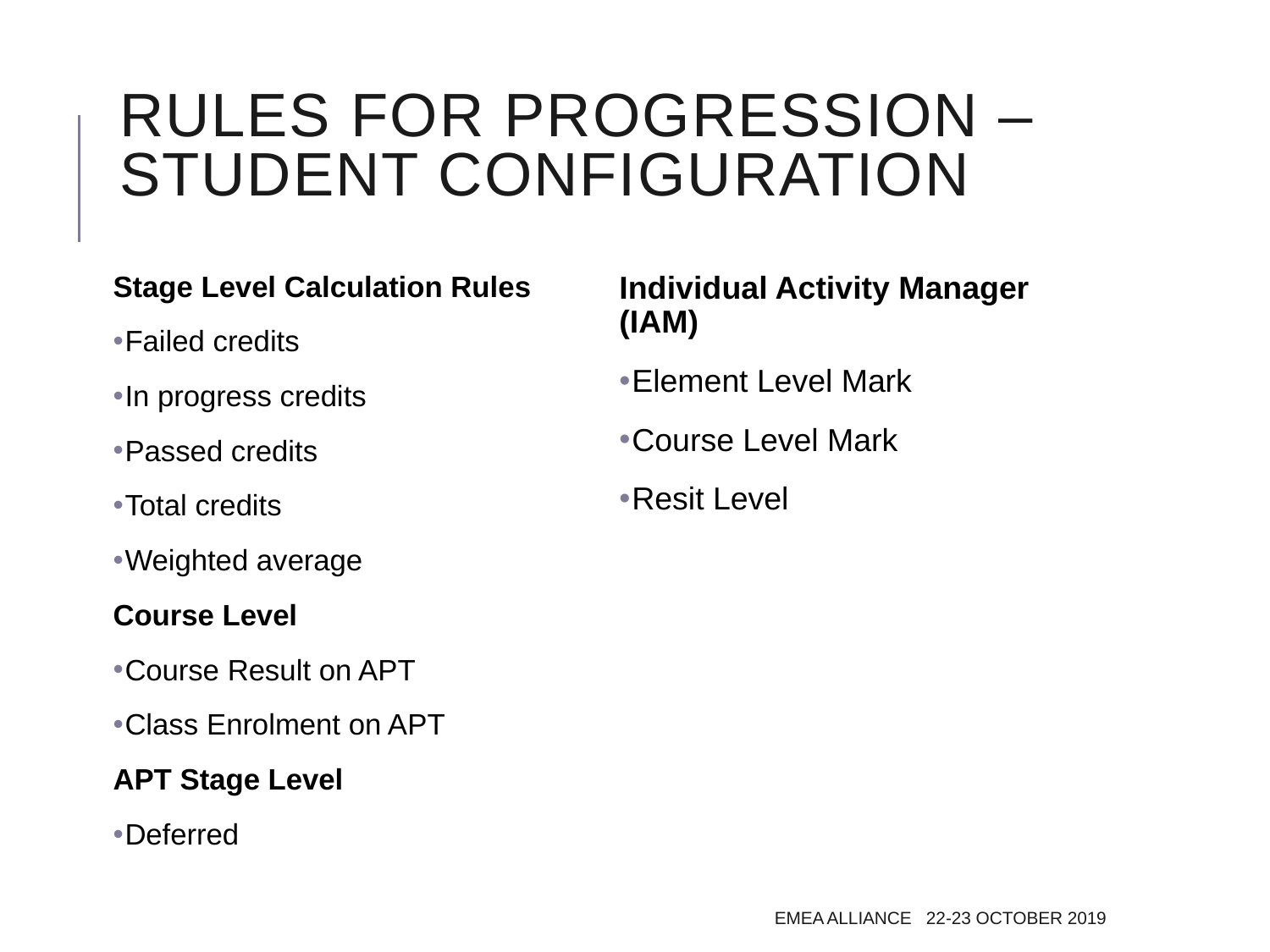

# RULES for pROGRESSION – Student CONFIGURATION
Stage Level Calculation Rules
Failed credits
In progress credits
Passed credits
Total credits
Weighted average
Course Level
Course Result on APT
Class Enrolment on APT
APT Stage Level
Deferred

Individual Activity Manager (IAM)
Element Level Mark
Course Level Mark
Resit Level

EMEA Alliance   22-23 October 2019